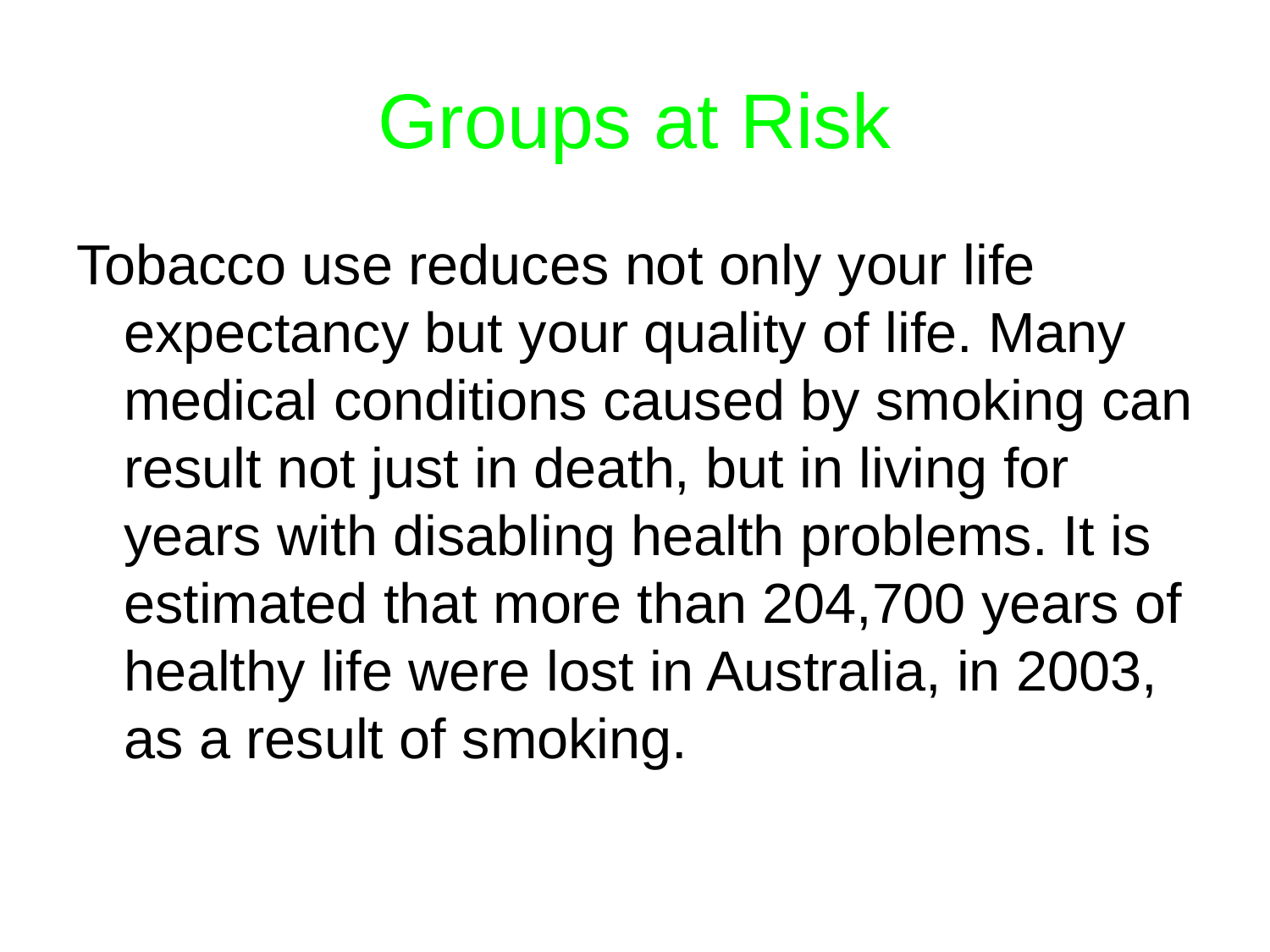

# Groups at Risk
Tobacco use reduces not only your life expectancy but your quality of life. Many medical conditions caused by smoking can result not just in death, but in living for years with disabling health problems. It is estimated that more than 204,700 years of healthy life were lost in Australia, in 2003, as a result of smoking.